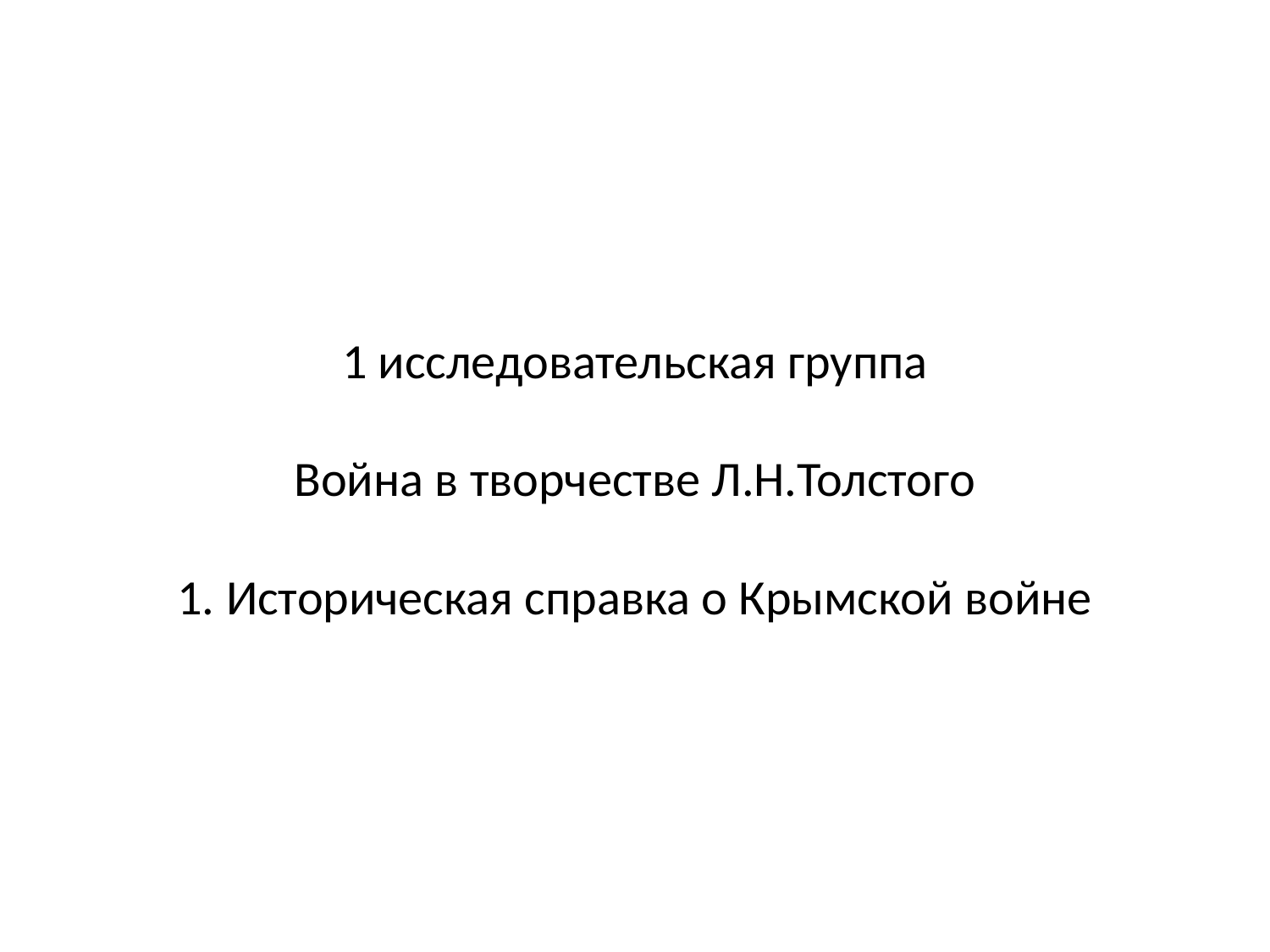

# 1 исследовательская группа Война в творчестве Л.Н.Толстого 1. Историческая справка о Крымской войне